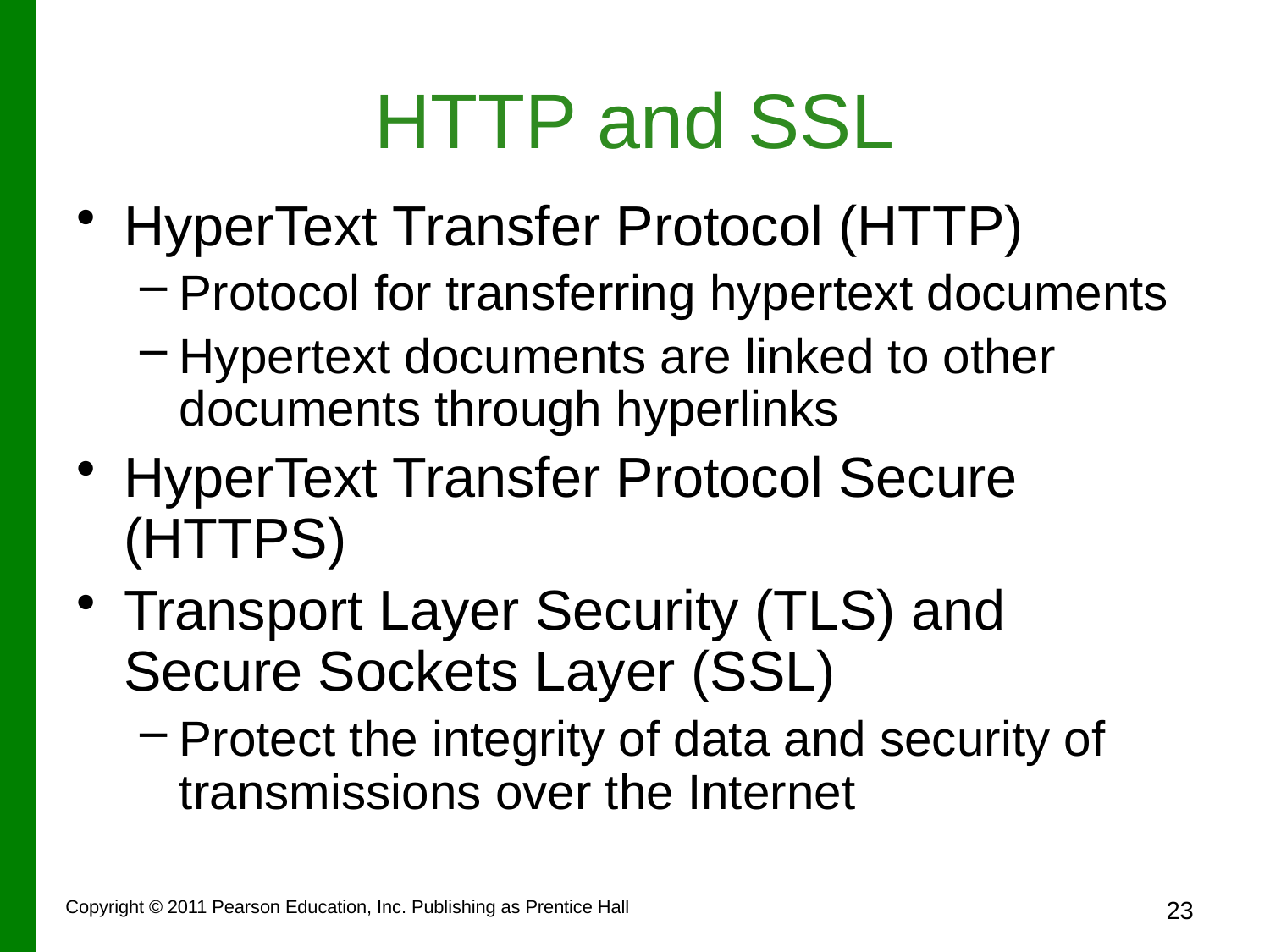

# HTTP and SSL
HyperText Transfer Protocol (HTTP)
Protocol for transferring hypertext documents
Hypertext documents are linked to other documents through hyperlinks
HyperText Transfer Protocol Secure
(HTTPS)
Transport Layer Security (TLS) and Secure Sockets Layer (SSL)
Protect the integrity of data and security of transmissions over the Internet
Copyright © 2011 Pearson Education, Inc. Publishing as Prentice Hall

23